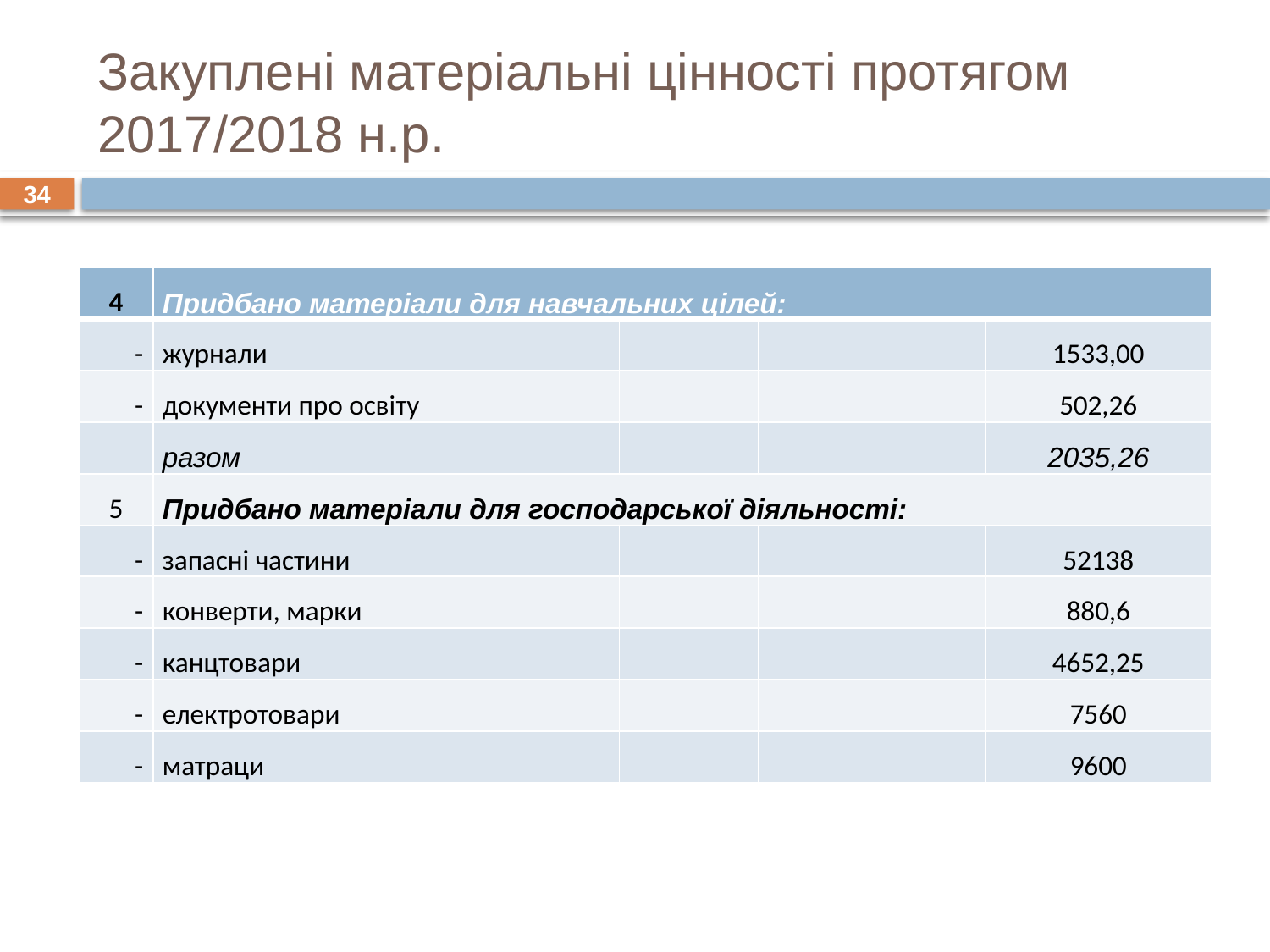

# Закуплені матеріальні цінності протягом 2017/2018 н.р.
34
| 4 | Придбано матеріали для навчальних цілей: |  |  |  |
| --- | --- | --- | --- | --- |
| - | журнали |  |  | 1533,00 |
| - | документи про освіту |  |  | 502,26 |
|  | разом |  |  | 2035,26 |
| 5 | Придбано матеріали для господарської діяльності: |  |  |  |
| - | запасні частини |  |  | 52138 |
| - | конверти, марки |  |  | 880,6 |
| - | канцтовари |  |  | 4652,25 |
| - | електротовари |  |  | 7560 |
| - | матраци |  |  | 9600 |